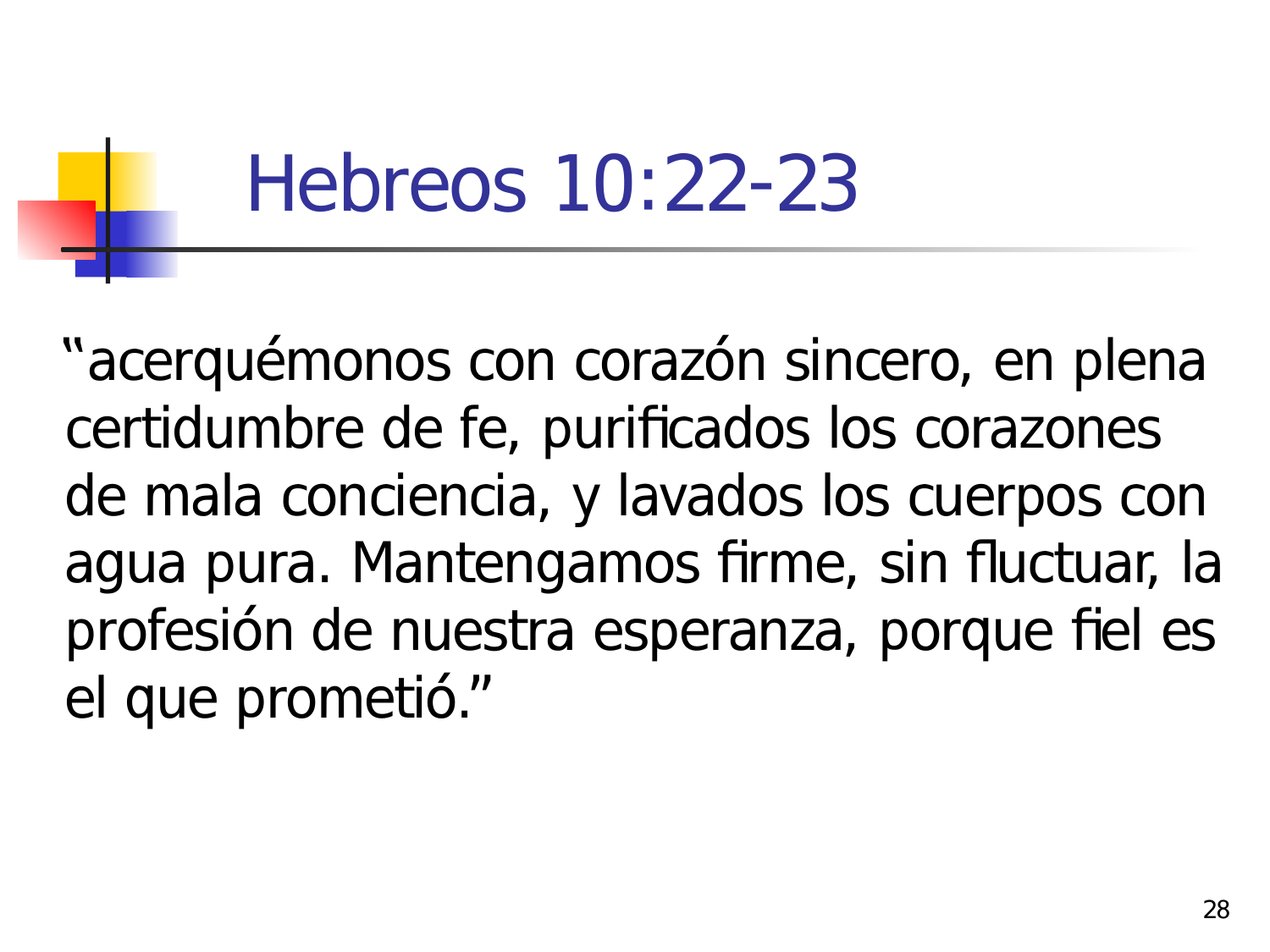

# Hebreos 10:22-23
“acerquémonos con corazón sincero, en plena certidumbre de fe, purificados los corazones de mala conciencia, y lavados los cuerpos con agua pura. Mantengamos firme, sin fluctuar, la profesión de nuestra esperanza, porque fiel es el que prometió.”
28